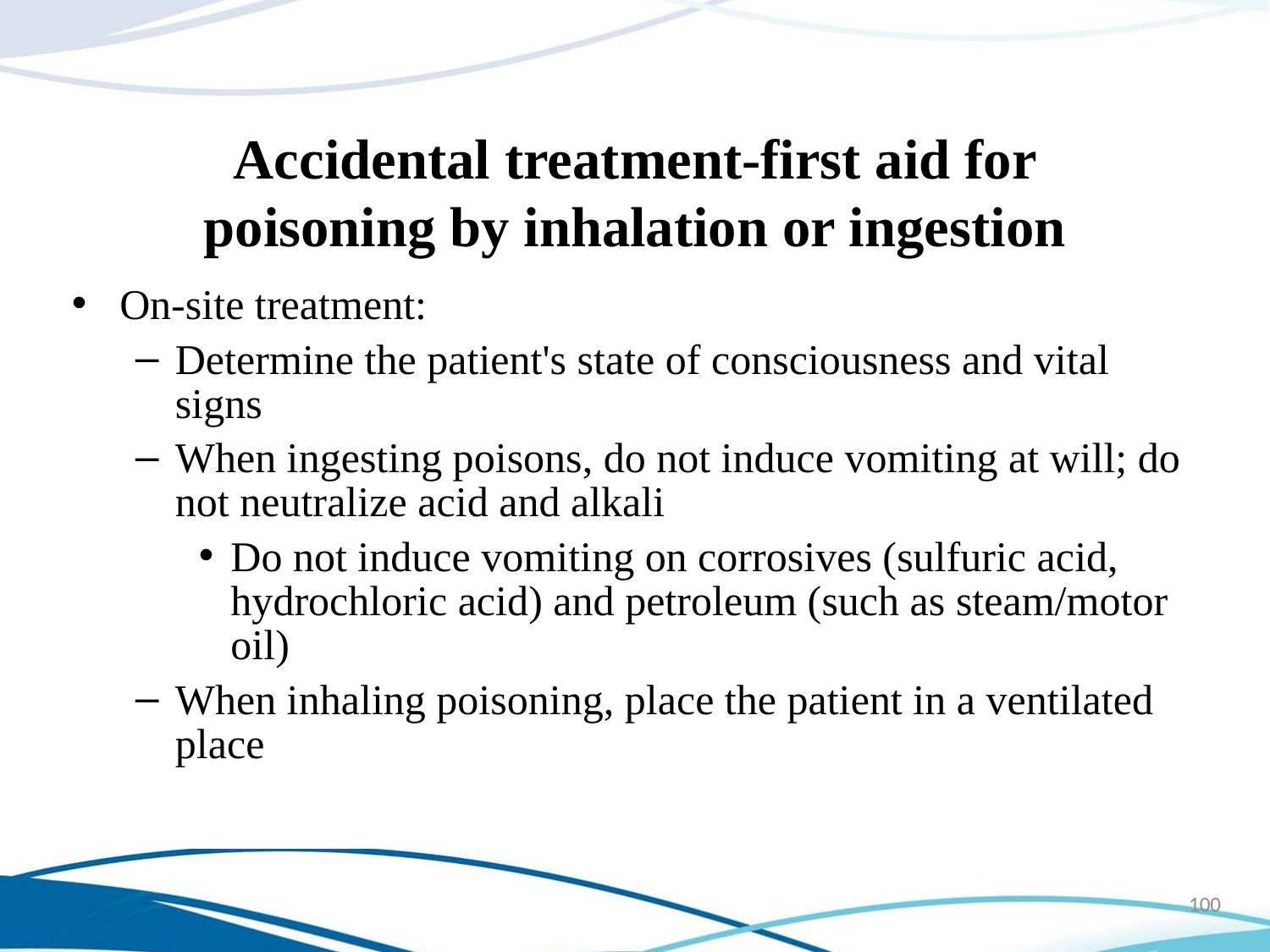

# Accidental treatment-first aid for poisoning by inhalation or ingestion
On-site treatment:
Determine the patient's state of consciousness and vital signs
When ingesting poisons, do not induce vomiting at will; do not neutralize acid and alkali
Do not induce vomiting on corrosives (sulfuric acid, hydrochloric acid) and petroleum (such as steam/motor oil)
When inhaling poisoning, place the patient in a ventilated place
100